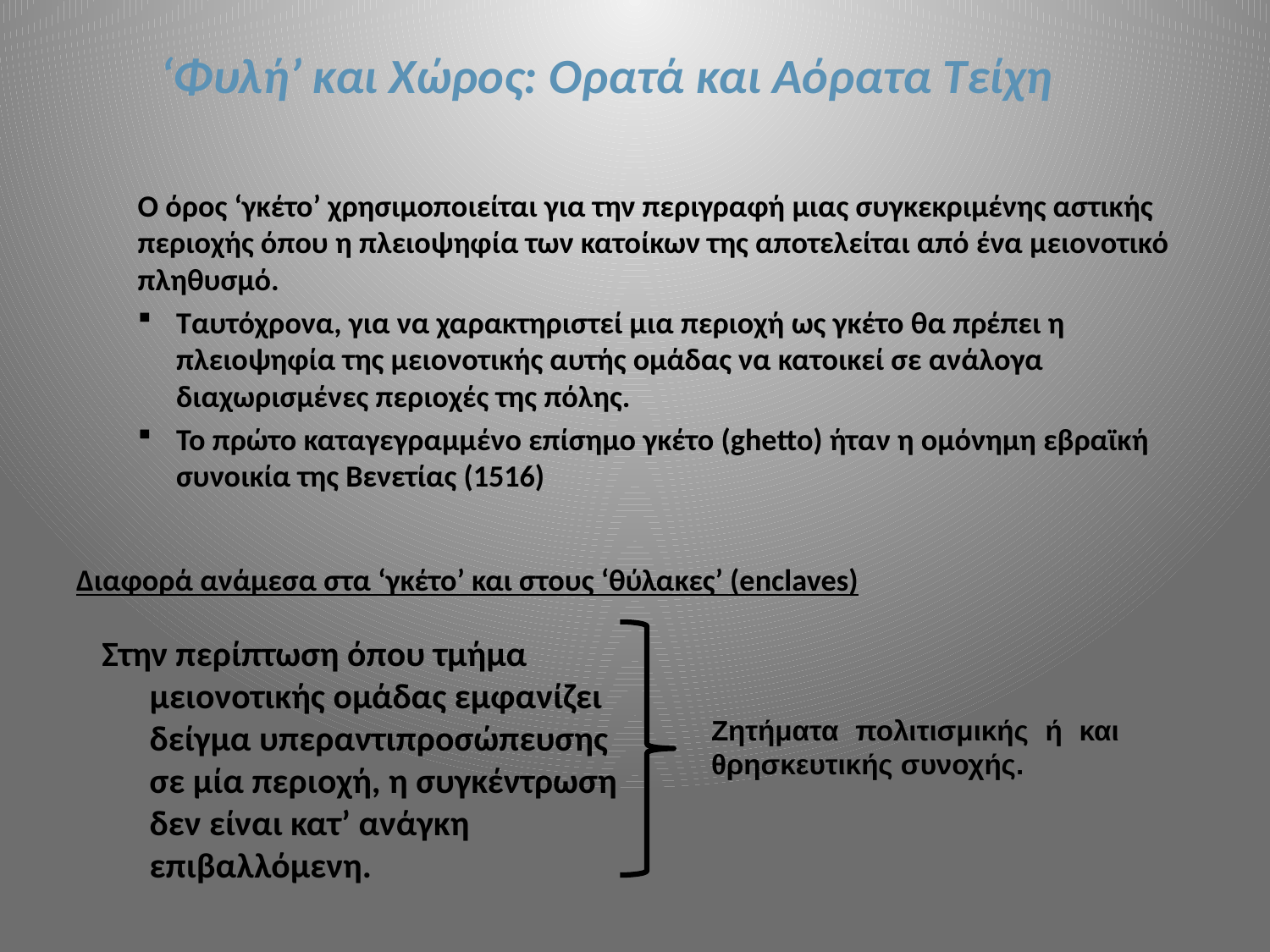

‘Φυλή’ και Χώρος: Ορατά και Αόρατα Τείχη
Ο όρος ‘γκέτο’ χρησιμοποιείται για την περιγραφή μιας συγκεκριμένης αστικής περιοχής όπου η πλειοψηφία των κατοίκων της αποτελείται από ένα μειονοτικό πληθυσμό.
Ταυτόχρονα, για να χαρακτηριστεί μια περιοχή ως γκέτο θα πρέπει η πλειοψηφία της μειονοτικής αυτής ομάδας να κατοικεί σε ανάλογα διαχωρισμένες περιοχές της πόλης.
Το πρώτο καταγεγραμμένο επίσημο γκέτο (ghetto) ήταν η ομόνημη εβραϊκή συνοικία της Βενετίας (1516)

Διαφορά ανάμεσα στα ‘γκέτο’ και στους ‘θύλακες’ (enclaves)

Στην περίπτωση όπου τμήμα μειονοτικής ομάδας εμφανίζει δείγμα υπεραντιπροσώπευσης σε μία περιοχή, η συγκέντρωση δεν είναι κατ’ ανάγκη επιβαλλόμενη.
Ζητήματα πολιτισμικής ή και θρησκευτικής συνοχής.